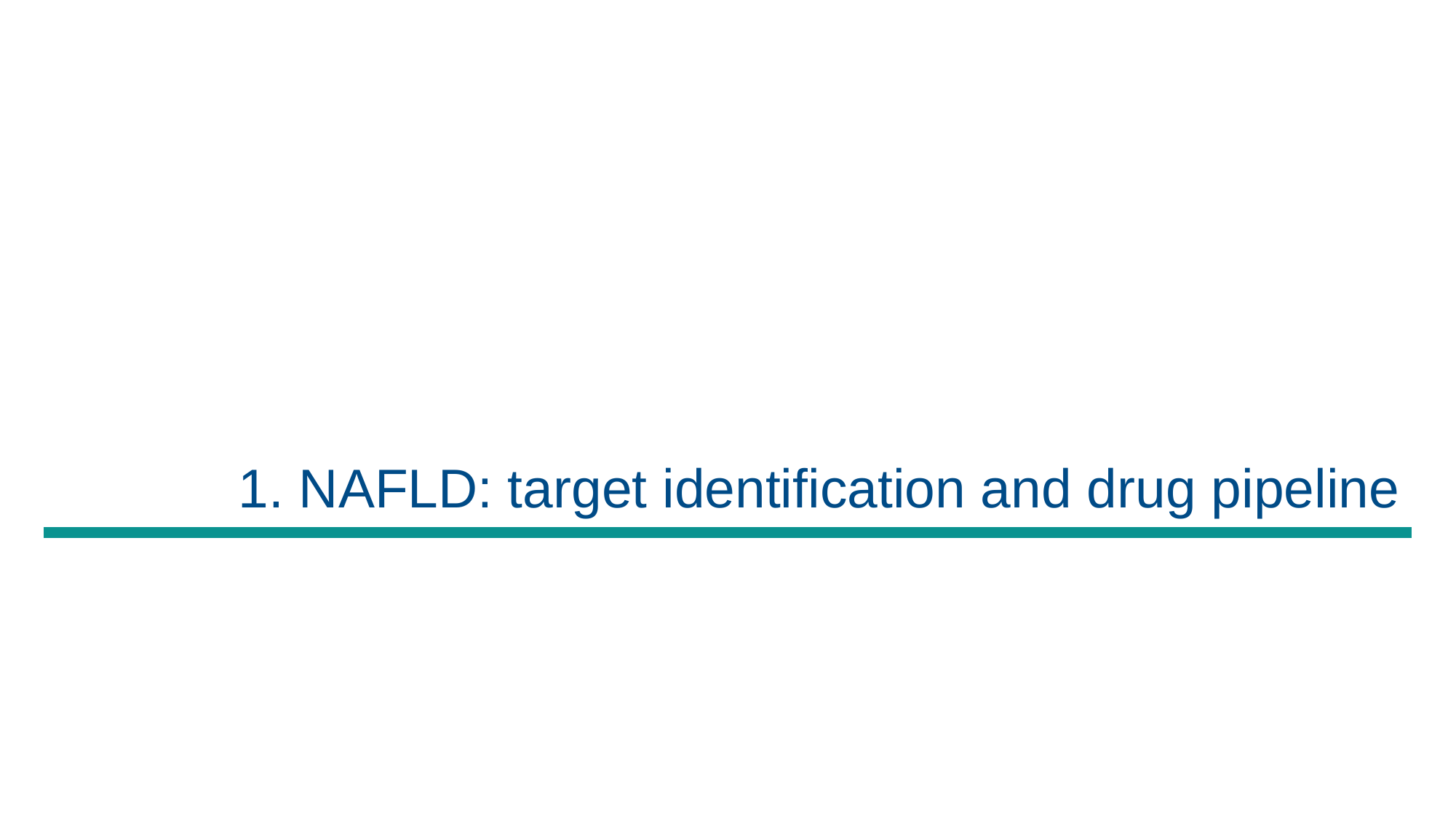

# 1. NAFLD: target identification and drug pipeline